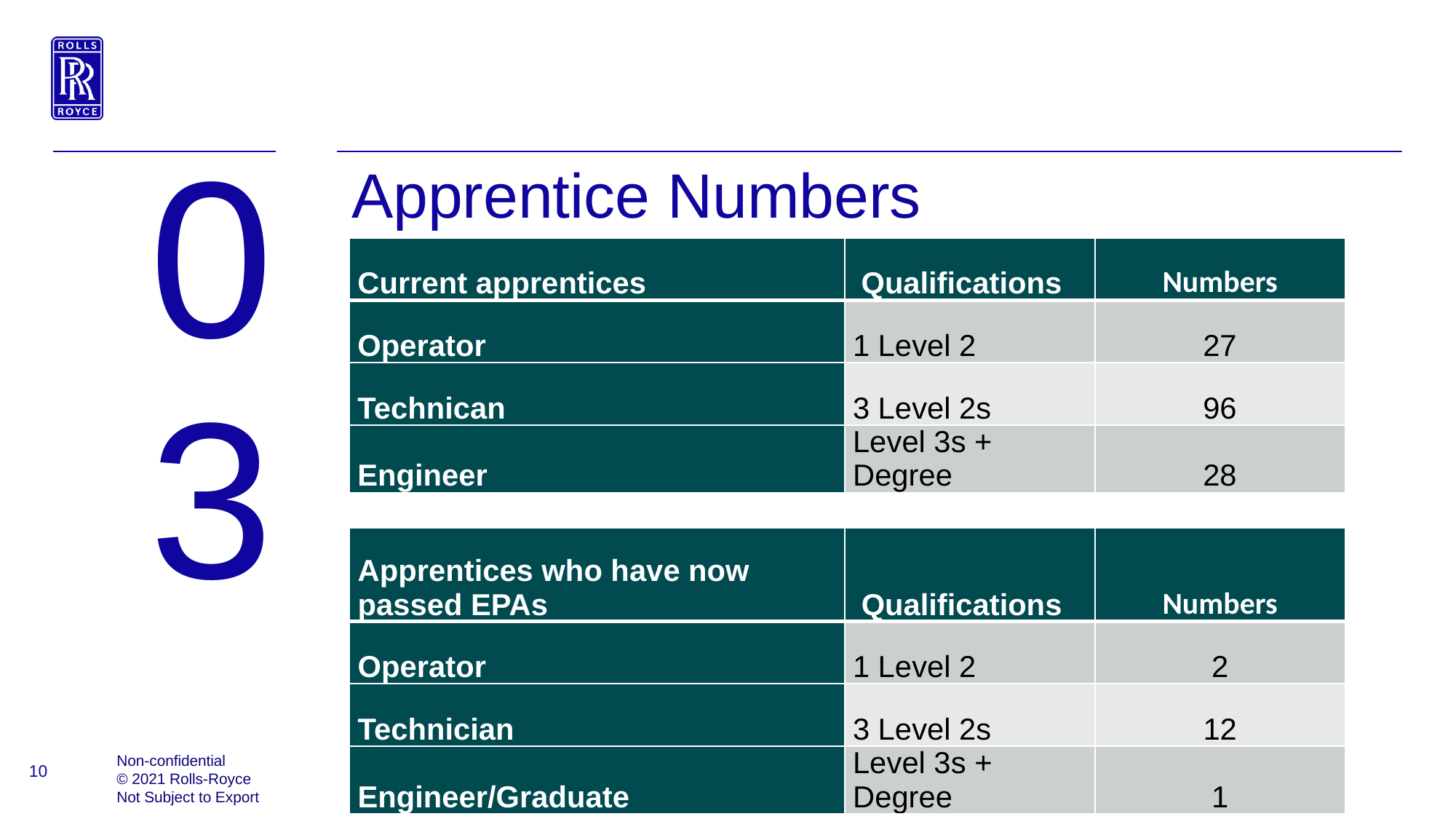

03
Apprentice Numbers
| Current apprentices | Qualifications | Numbers |
| --- | --- | --- |
| Operator | 1 Level 2 | 27 |
| Technican | 3 Level 2s | 96 |
| Engineer | Level 3s + Degree | 28 |

| Apprentices who have now passed EPAs | Qualifications | Numbers |
| --- | --- | --- |
| Operator | 1 Level 2 | 2 |
| Technician | 3 Level 2s | 12 |
| Engineer/Graduate | Level 3s + Degree | 1 |
Non-confidential
© 2021 Rolls-Royce
Not Subject to Export